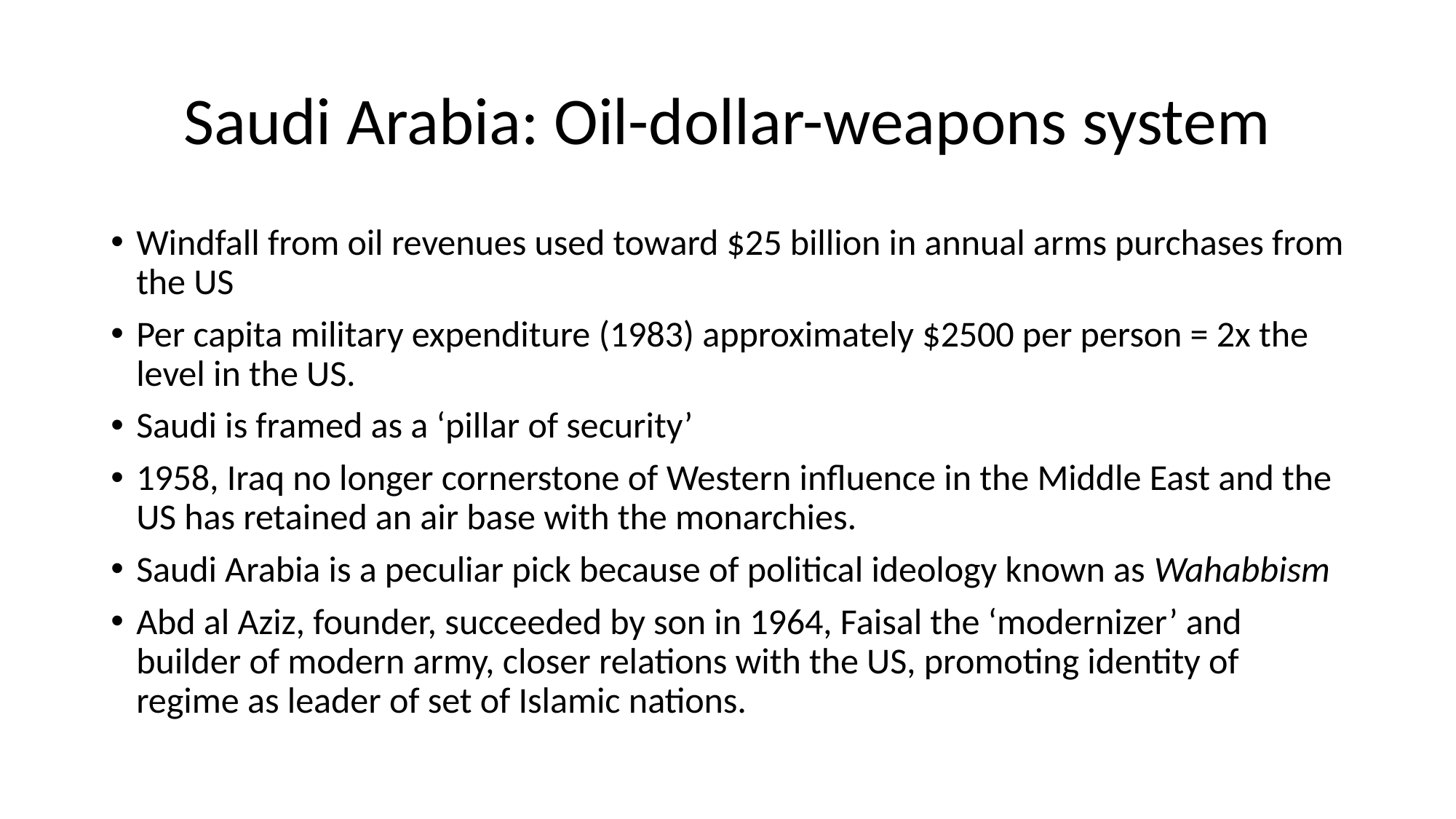

# Saudi Arabia: Oil-dollar-weapons system
Windfall from oil revenues used toward $25 billion in annual arms purchases from the US
Per capita military expenditure (1983) approximately $2500 per person = 2x the level in the US.
Saudi is framed as a ‘pillar of security’
1958, Iraq no longer cornerstone of Western influence in the Middle East and the US has retained an air base with the monarchies.
Saudi Arabia is a peculiar pick because of political ideology known as Wahabbism
Abd al Aziz, founder, succeeded by son in 1964, Faisal the ‘modernizer’ and builder of modern army, closer relations with the US, promoting identity of regime as leader of set of Islamic nations.